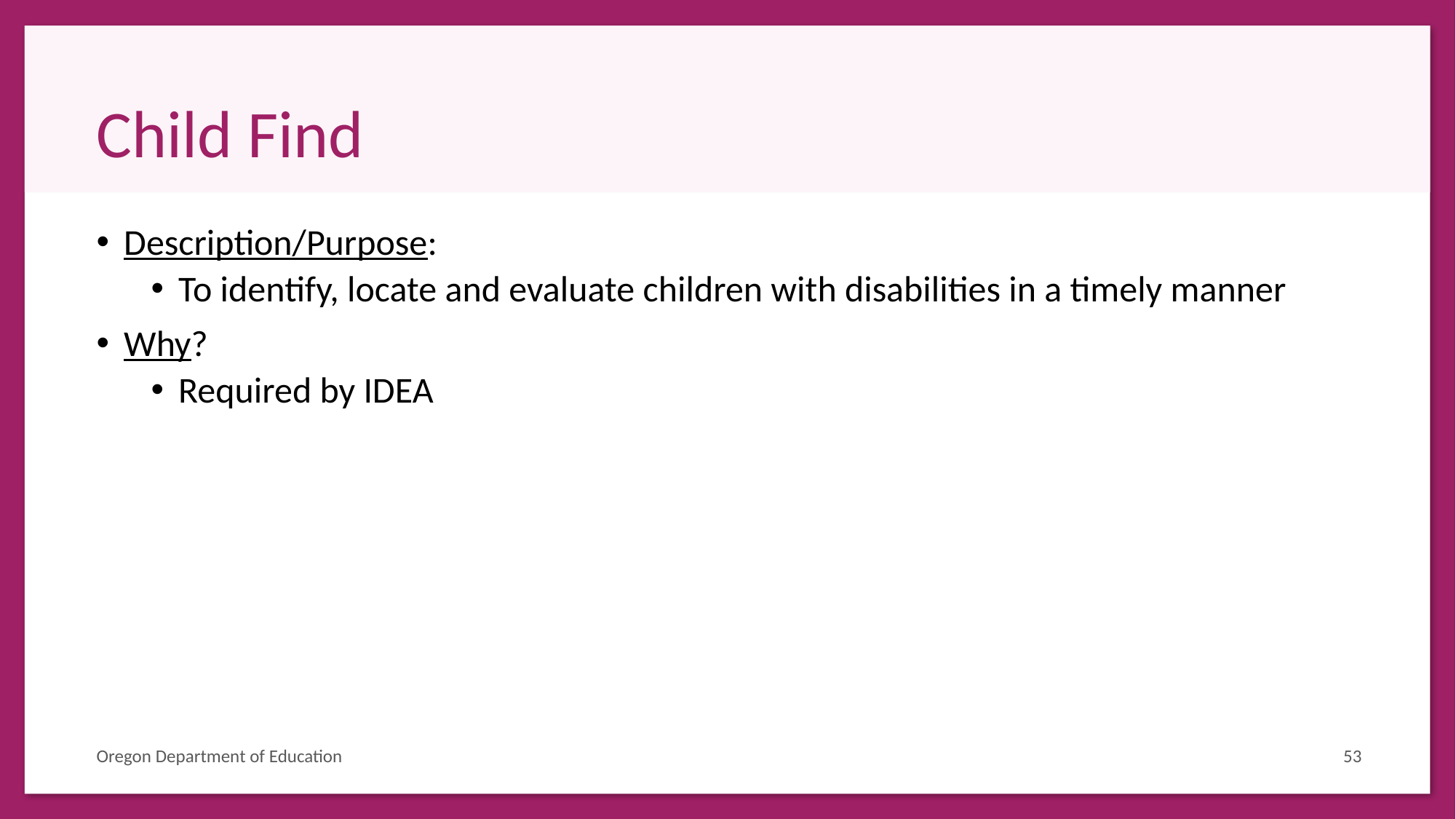

# Child Find
Description/Purpose:
To identify, locate and evaluate children with disabilities in a timely manner
Why?
Required by IDEA
Oregon Department of Education
53